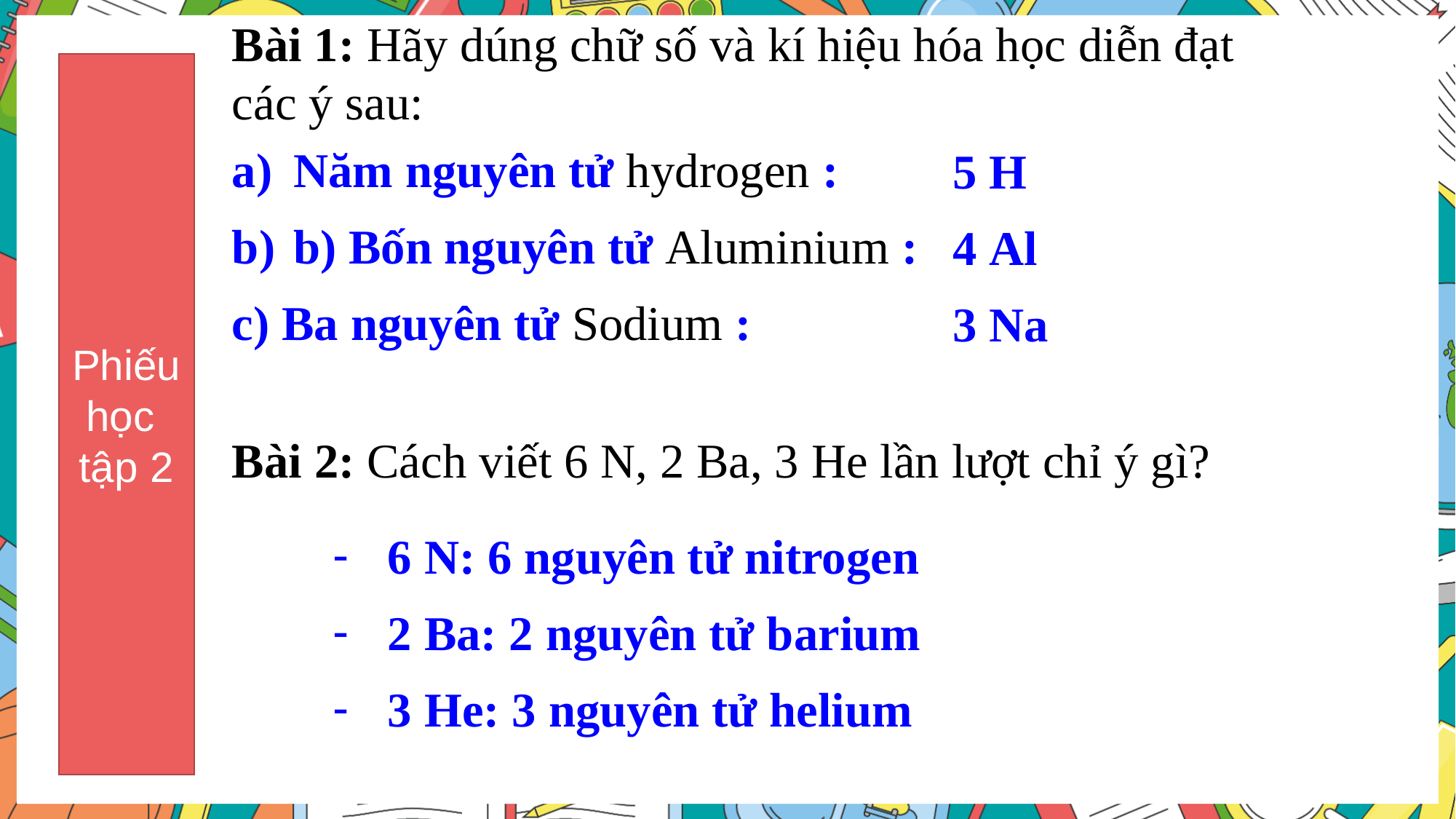

Bài 1: Hãy dúng chữ số và kí hiệu hóa học diễn đạt các ý sau:
Năm nguyên tử hydrogen :
b) Bốn nguyên tử Aluminium :
c) Ba nguyên tử Sodium :
Phiếu học
tập 2
5 H
4 Al
3 Na
Bài 2: Cách viết 6 N, 2 Ba, 3 He lần lượt chỉ ý gì?
6 N: 6 nguyên tử nitrogen
2 Ba: 2 nguyên tử barium
3 He: 3 nguyên tử helium